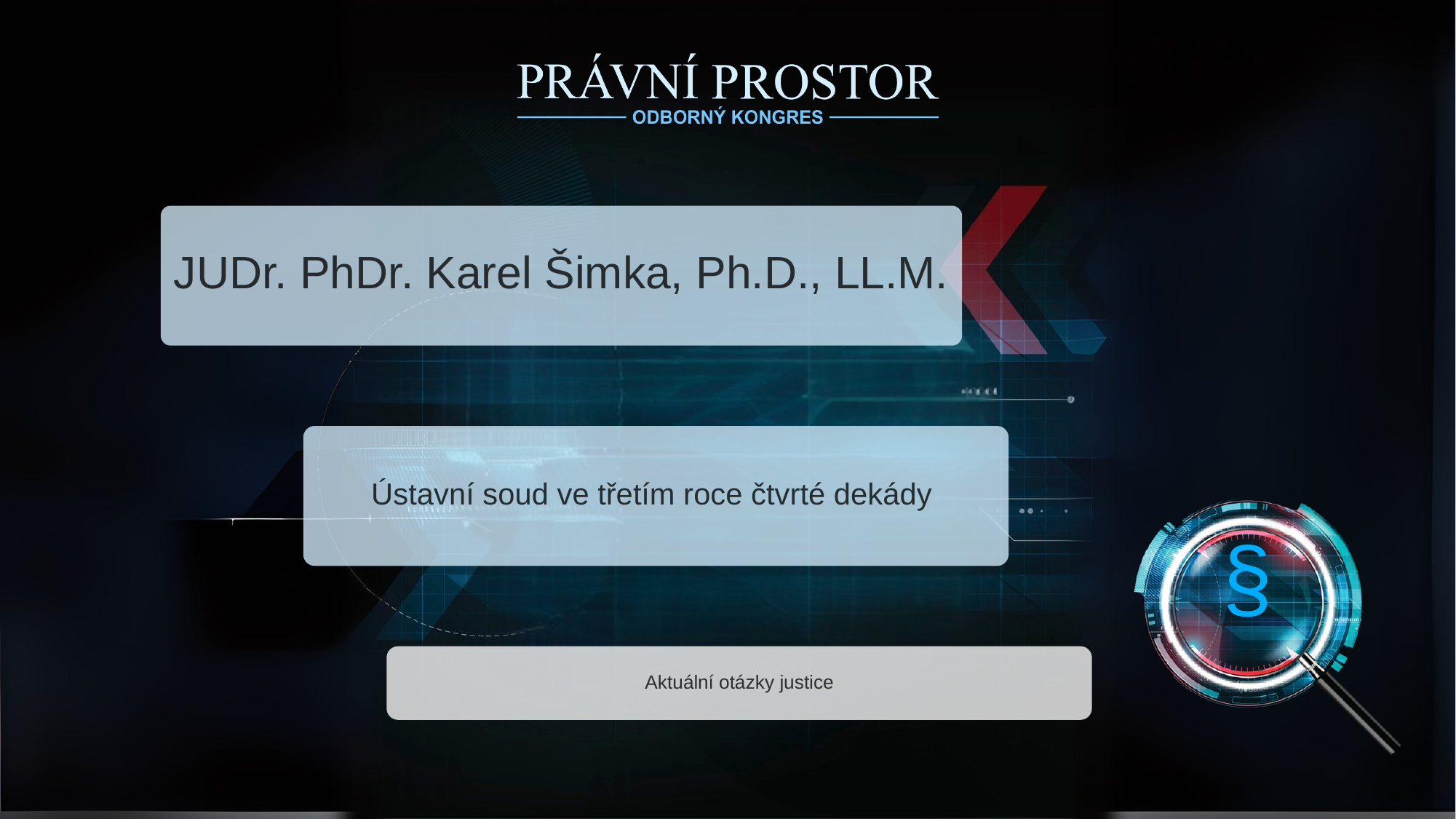

JUDr. PhDr. Karel Šimka, Ph.D., LL.M.

Ústavní soud ve třetím roce čtvrté dekády

§

Aktuální otázky justice